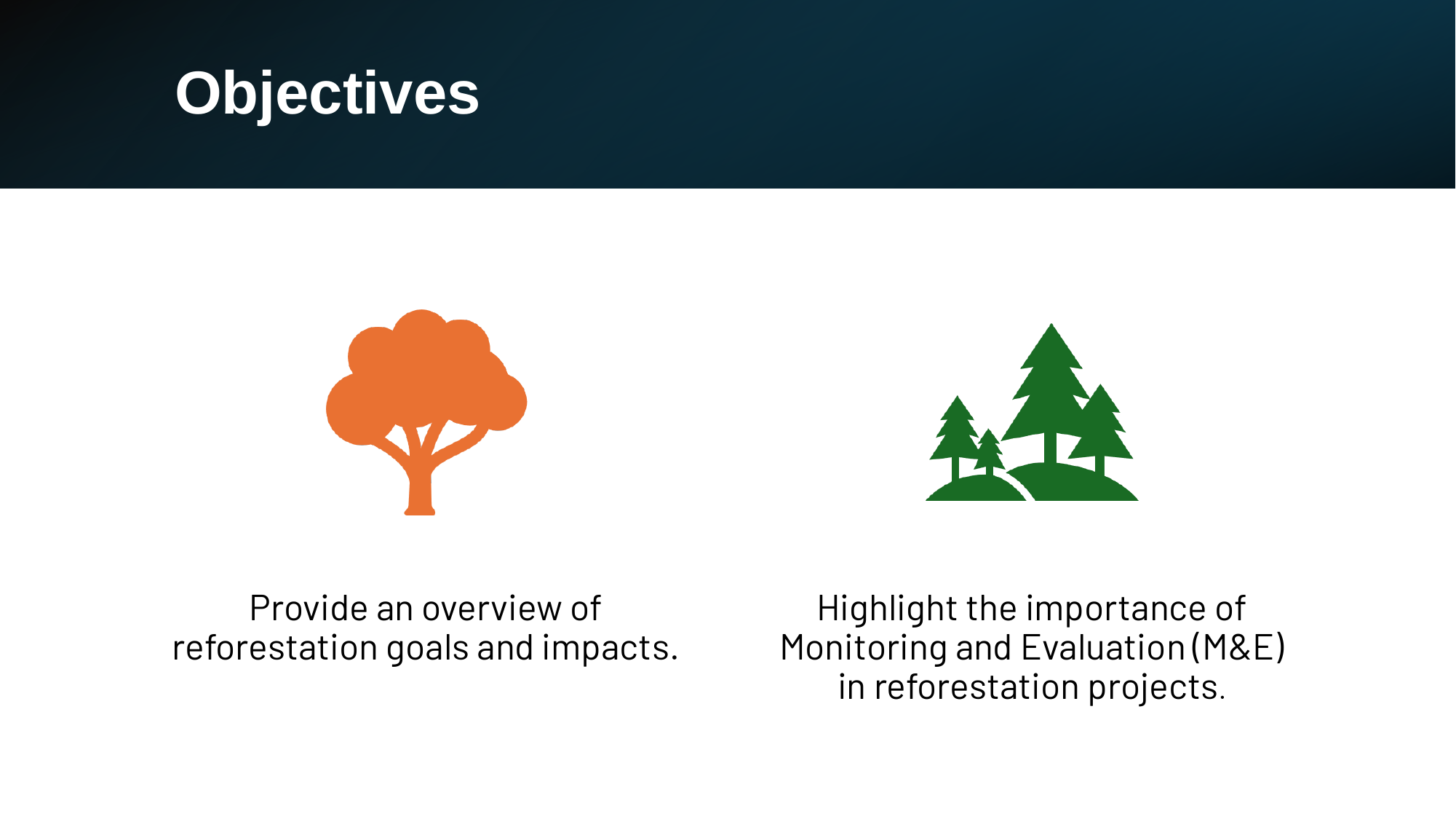

# Objectives
Provide an overview of reforestation goals and impacts.
Highlight the importance of Monitoring and Evaluation (M&E) in reforestation projects.